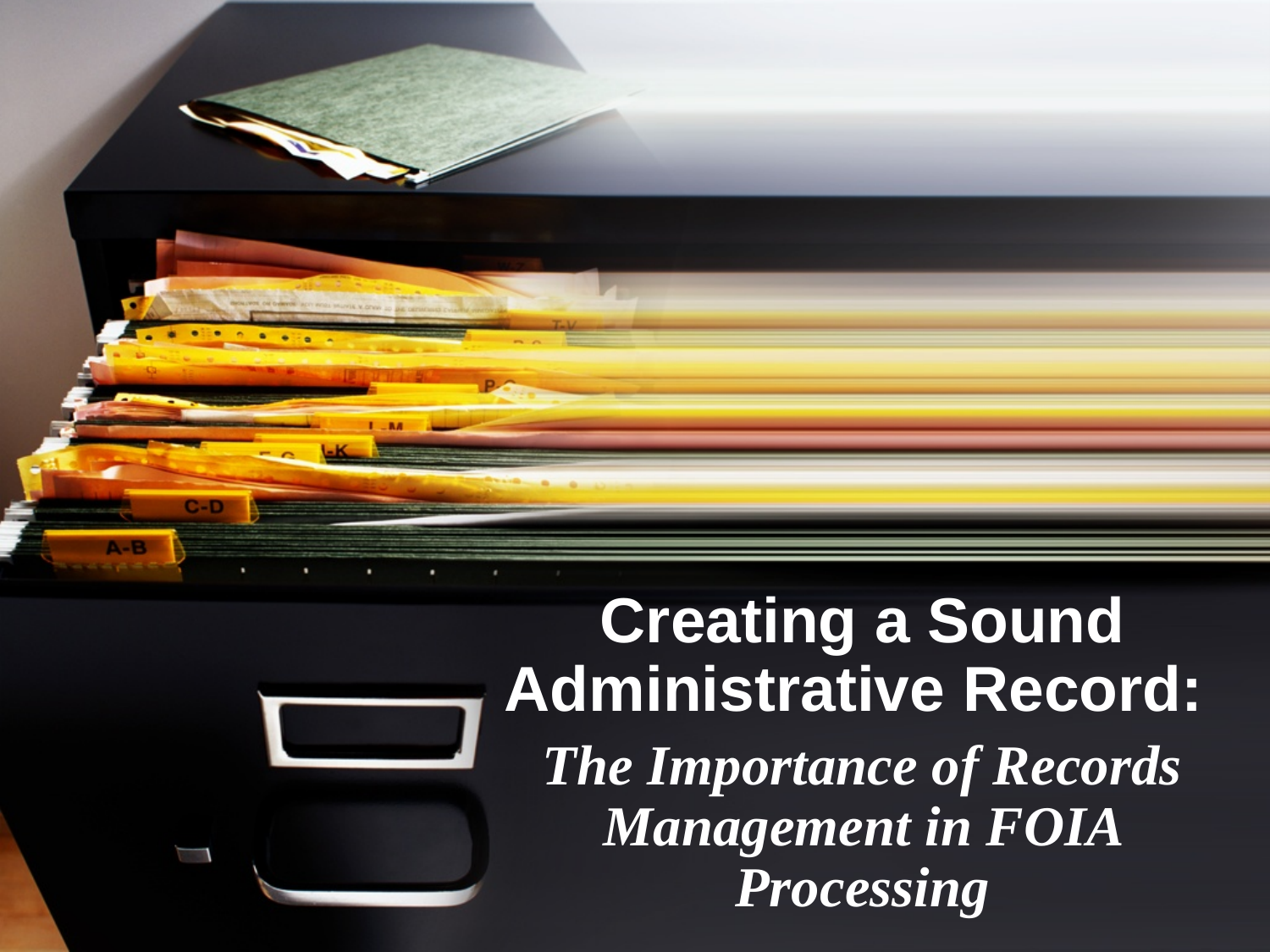

#
Creating a Sound Administrative Record:
The Importance of Records Management in FOIA Processing